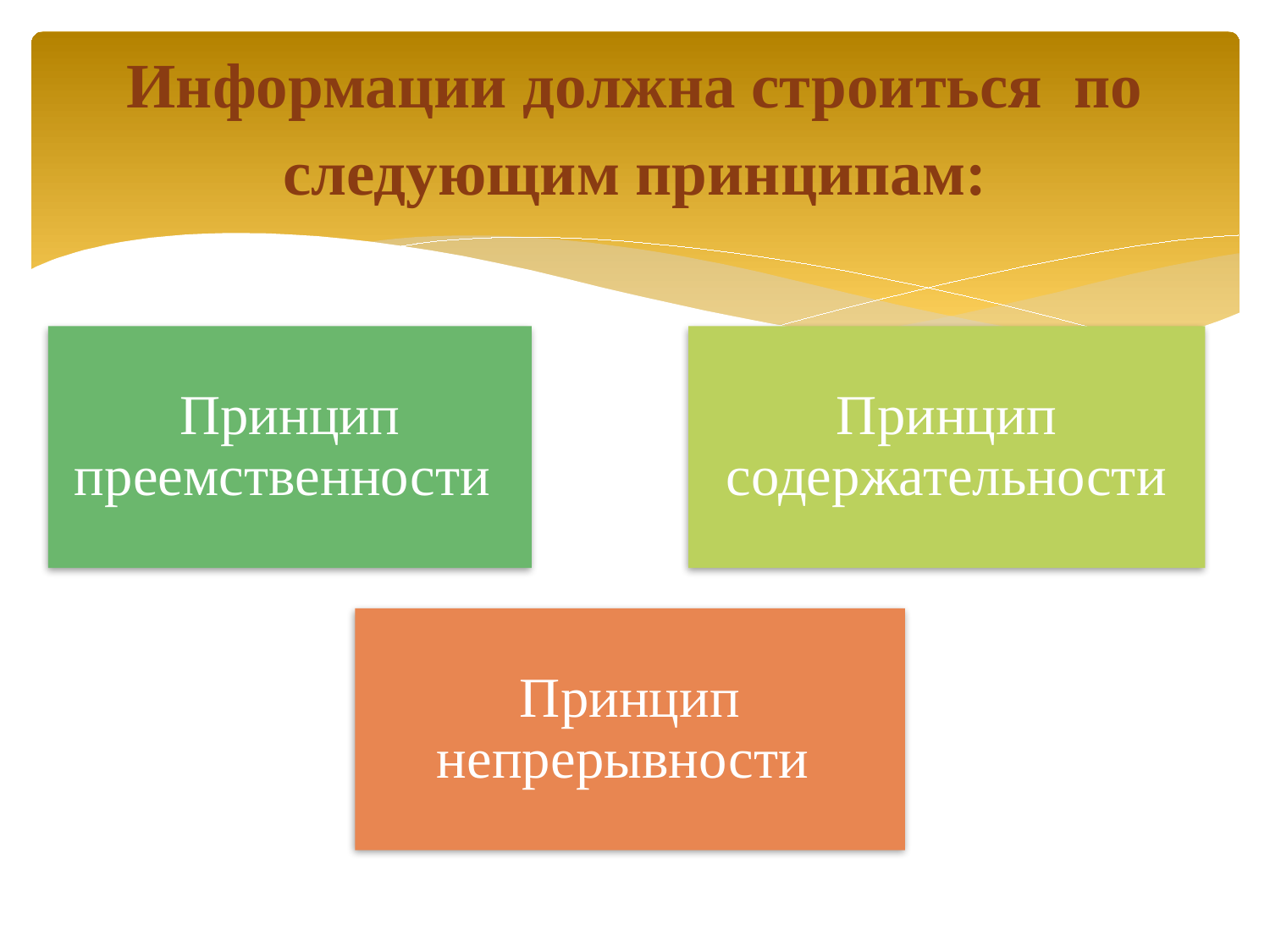

# Информации должна строиться  по следующим принципам:
Принцип преемственности
Принцип содержательности
Принцип непрерывности